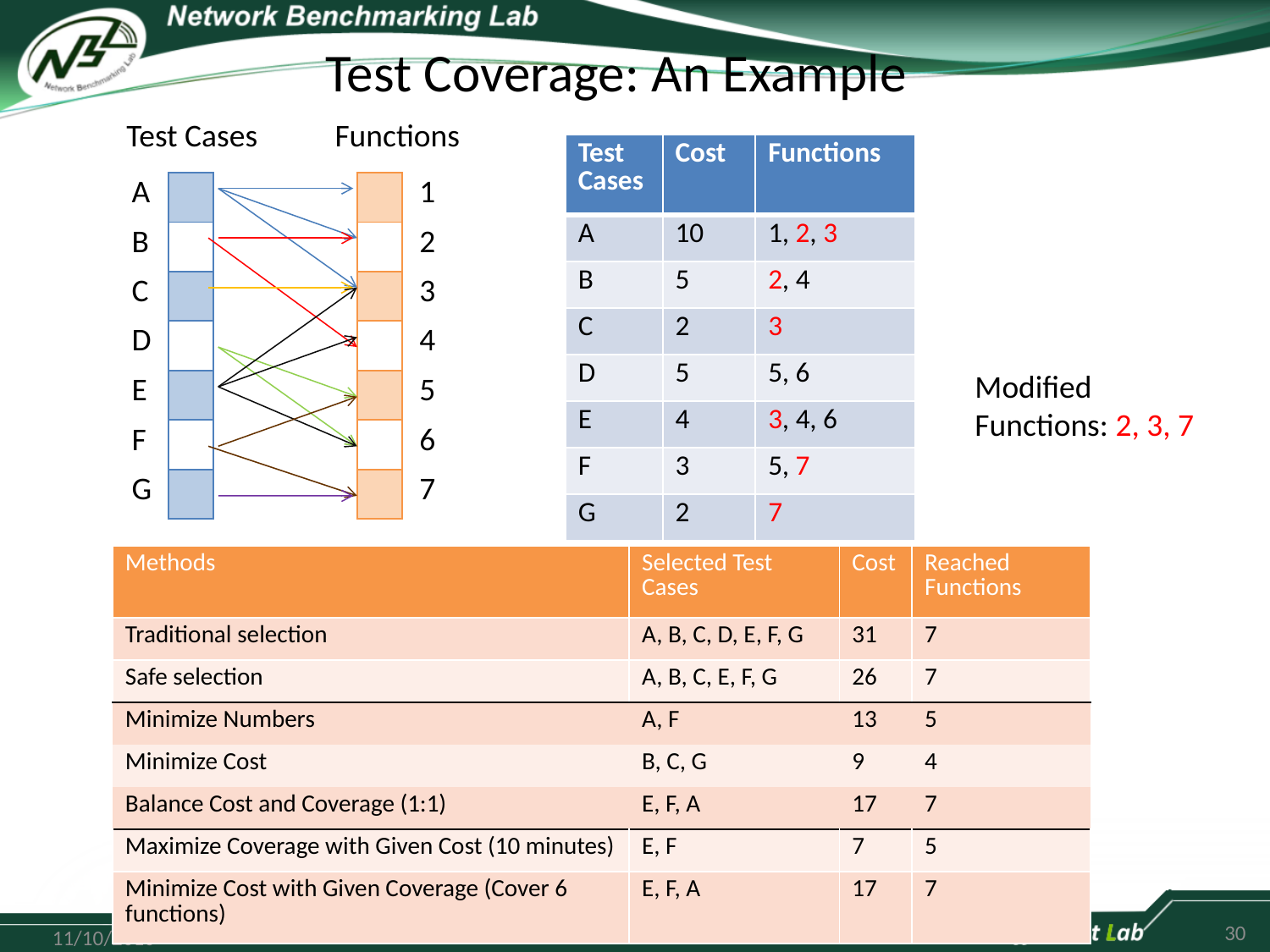

# Test Coverage: An Example
Test Cases
Functions
| Test Cases | Cost | Functions |
| --- | --- | --- |
| A | 10 | 1, 2, 3 |
| B | 5 | 2, 4 |
| C | 2 | 3 |
| D | 5 | 5, 6 |
| E | 4 | 3, 4, 6 |
| F | 3 | 5, 7 |
| G | 2 | 7 |
| A |
| --- |
| B |
| C |
| D |
| E |
| F |
| G |
|  |
| --- |
|  |
|  |
|  |
|  |
|  |
|  |
|  |
| --- |
|  |
|  |
|  |
|  |
|  |
|  |
| 1 |
| --- |
| 2 |
| 3 |
| 4 |
| 5 |
| 6 |
| 7 |
Modified
Functions: 2, 3, 7
| Methods | Selected Test Cases | Cost | Reached Functions |
| --- | --- | --- | --- |
| Traditional selection | A, B, C, D, E, F, G | 31 | 7 |
| Safe selection | A, B, C, E, F, G | 26 | 7 |
| Minimize Numbers | A, F | 13 | 5 |
| Minimize Cost | B, C, G | 9 | 4 |
| Balance Cost and Coverage (1:1) | E, F, A | 17 | 7 |
| Maximize Coverage with Given Cost (10 minutes) | E, F | 7 | 5 |
| Minimize Cost with Given Coverage (Cover 6 functions) | E, F, A | 17 | 7 |
30
11/10/2010